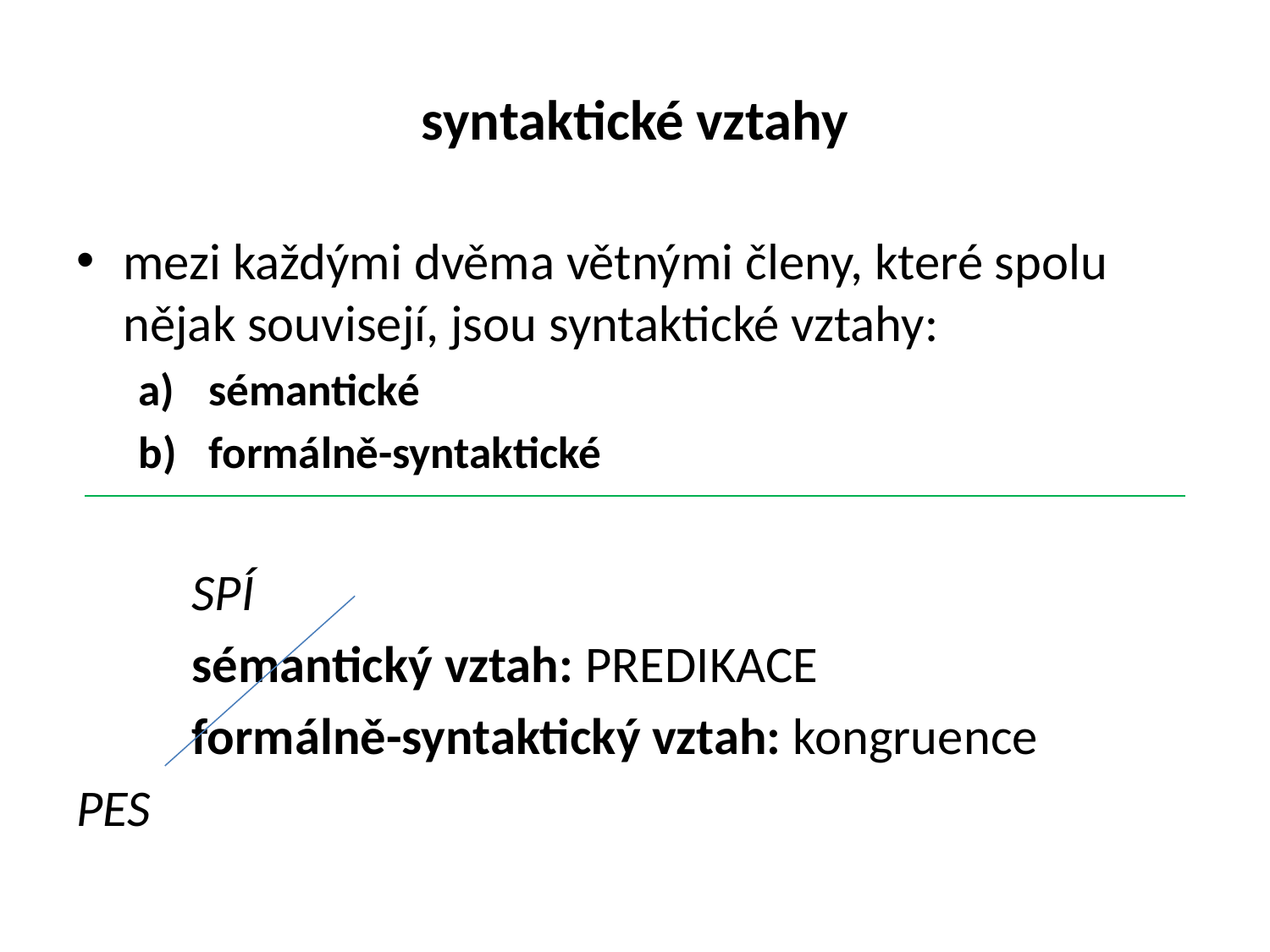

# syntaktické vztahy
mezi každými dvěma větnými členy, které spolu nějak souvisejí, jsou syntaktické vztahy:
sémantické
formálně-syntaktické

		SPÍ
		sémantický vztah: PREDIKACE
		formálně-syntaktický vztah: kongruence
PES